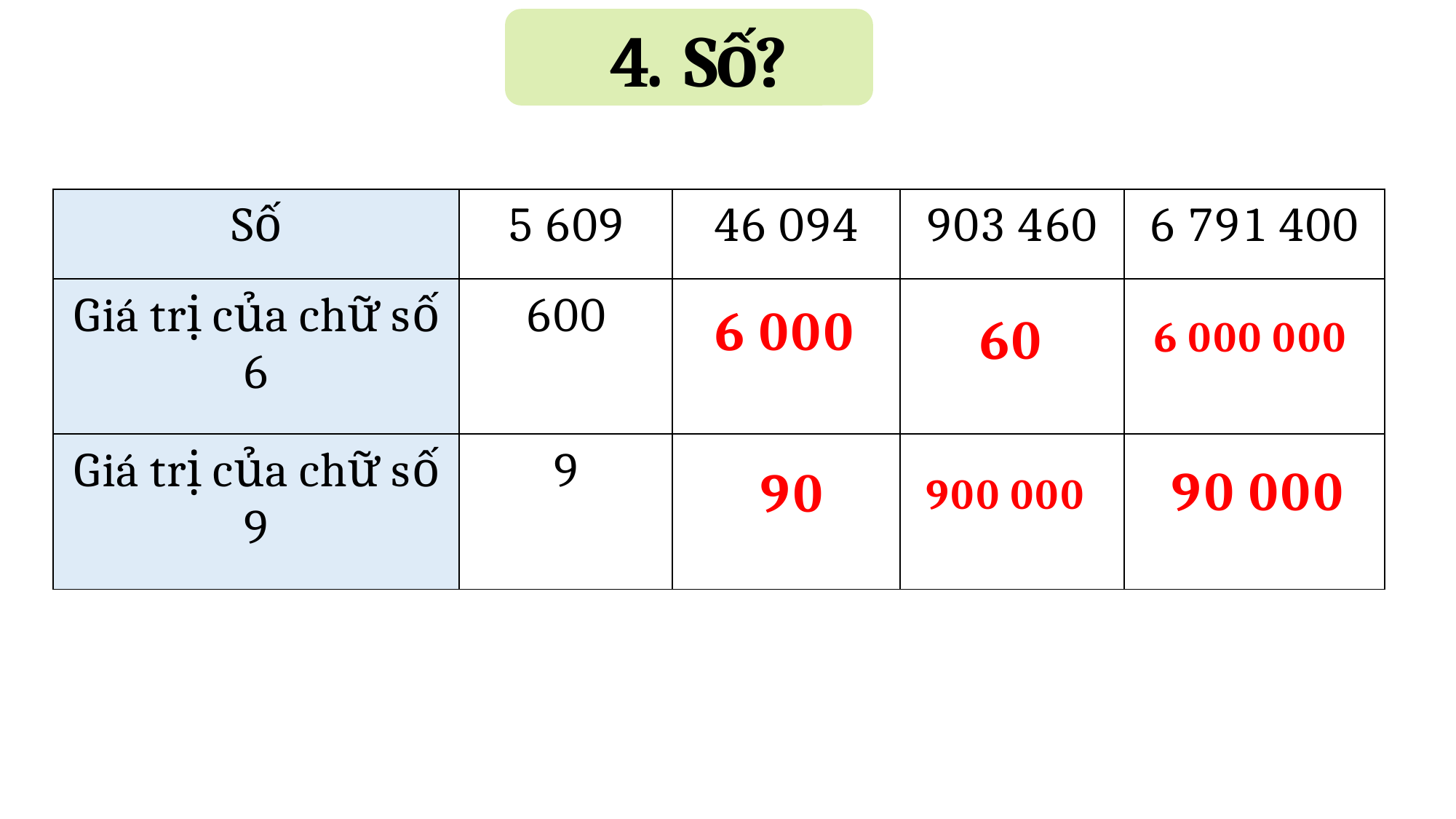

4.  Số?
| Số | 5 609 | 46 094 | 903 460 | 6 791 400 |
| --- | --- | --- | --- | --- |
| Giá trị của chữ số 6 | 600 | ? | ? | ? |
| Giá trị của chữ số 9 | 9 | ? | ? | ? |
6 000
6 000 000
60
90 000
90
900 000